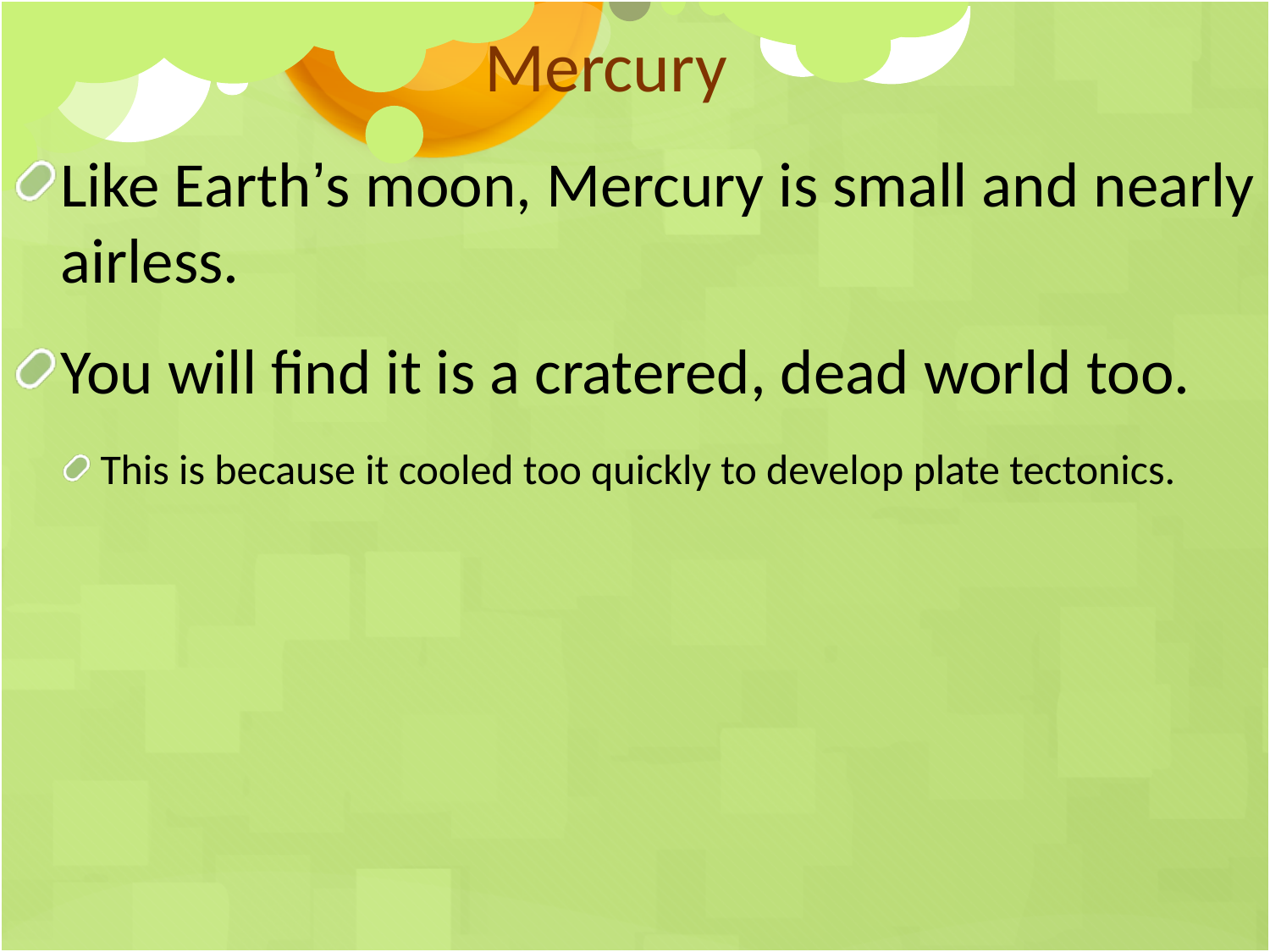

Mercury
Like Earth’s moon, Mercury is small and nearly airless.
You will find it is a cratered, dead world too.
This is because it cooled too quickly to develop plate tectonics.